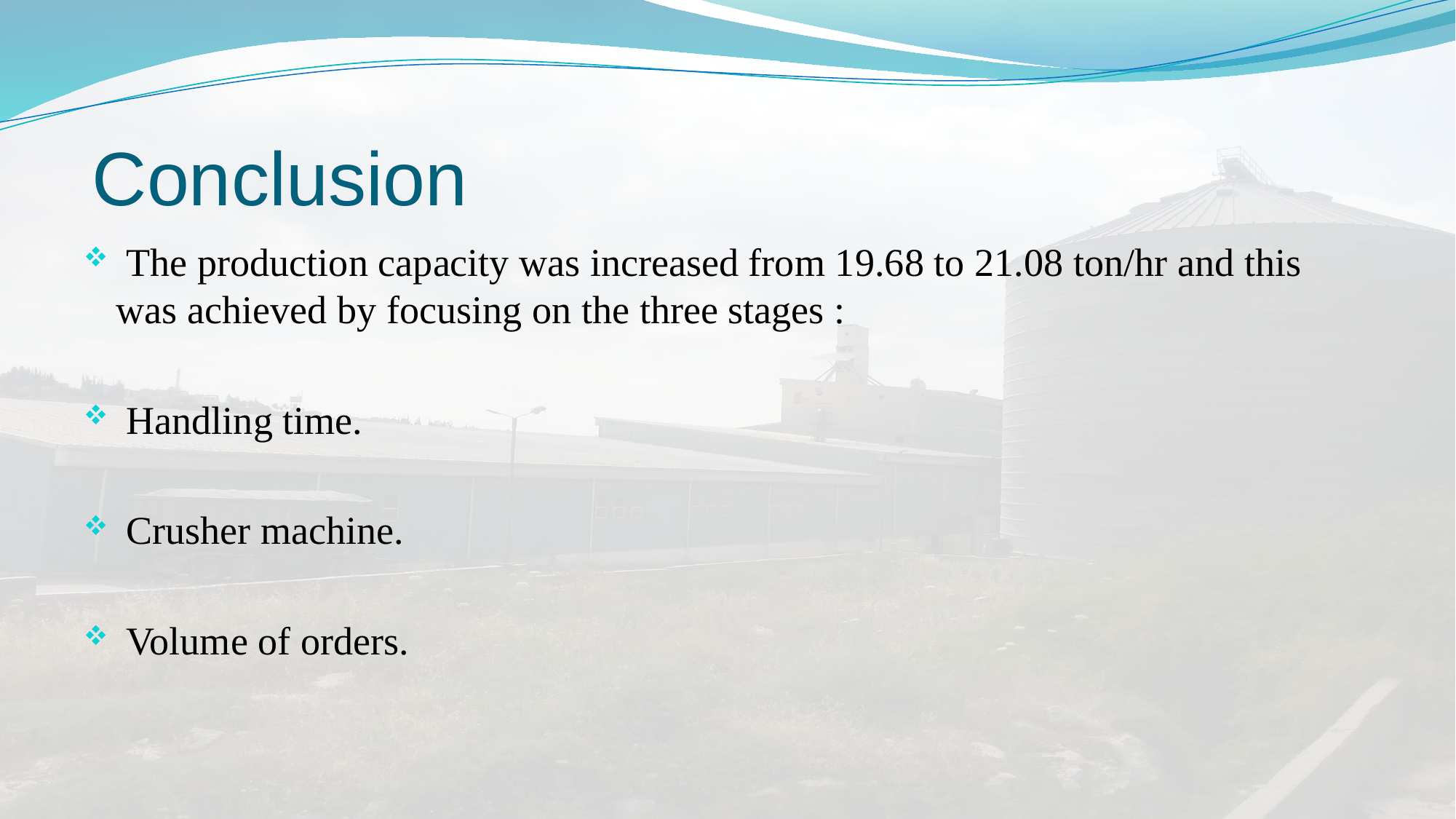

# Conclusion
 The production capacity was increased from 19.68 to 21.08 ton/hr and this was achieved by focusing on the three stages :

 Handling time.

 Crusher machine.

 Volume of orders.